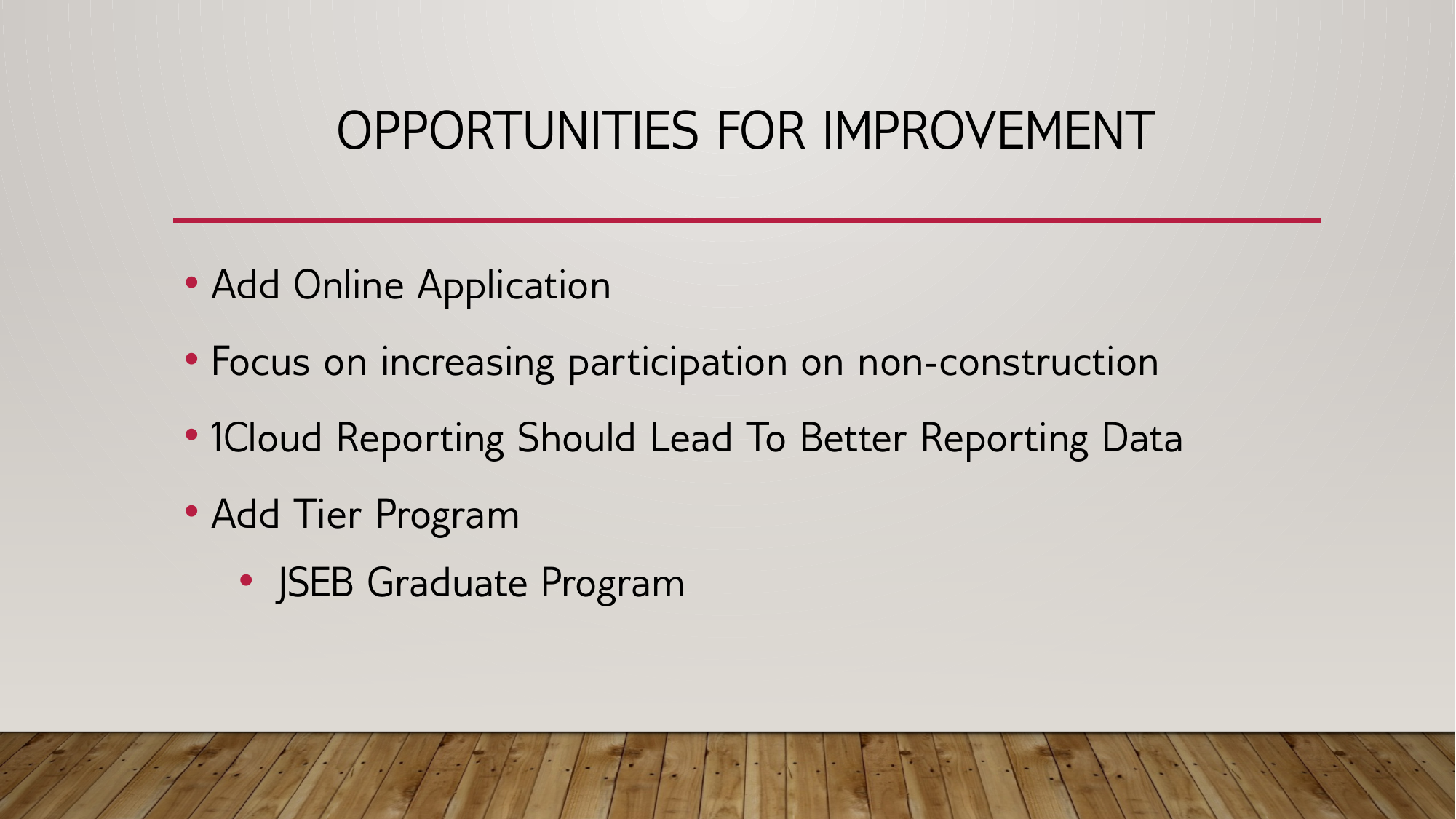

# Opportunities for Improvement
Add Online Application
Focus on increasing participation on non-construction
1Cloud Reporting Should Lead To Better Reporting Data
Add Tier Program
 JSEB Graduate Program